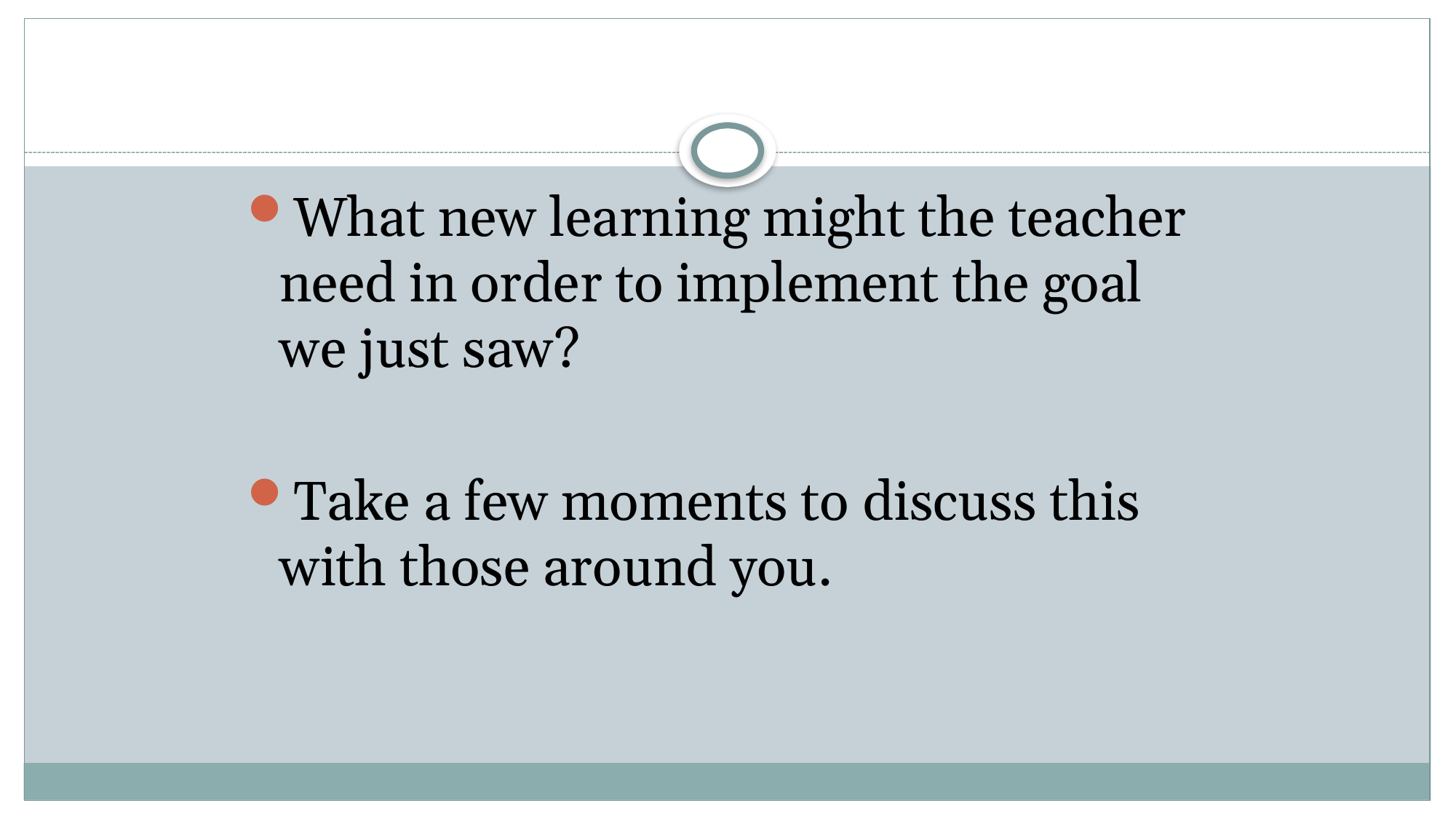

#

What new learning might the teacher need in order to implement the goal we just saw?

Take a few moments to discuss this with those around you.